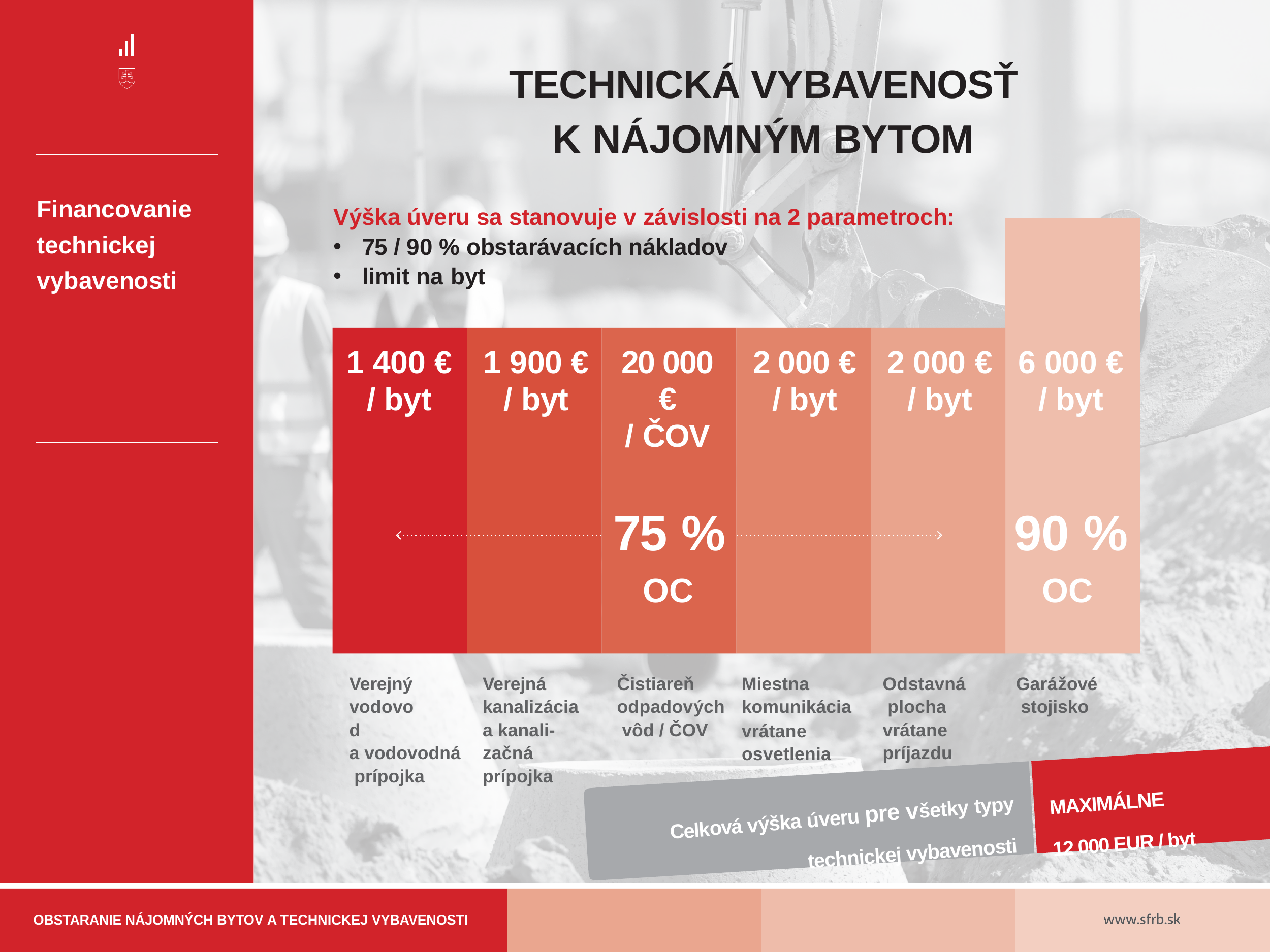

# TECHNICKÁ VYBAVENOSŤ K NÁJOMNÝM BYTOM

Financovanie technickej vybavenosti
Výška úveru sa stanovuje v závislosti na 2 parametroch:
75 / 90 % obstarávacích nákladov
limit na byt

6 000 €
/ byt
Garážové  stojisko

1 400 €
/ byt

Verejný  vodovod
a vodovodná  prípojka

1 900 €
/ byt

Verejná  kanalizácia  a kanali-  začná  prípojka

20 000 €
/ ČOV

Čistiareň  odpadových  vôd / ČOV

2 000 €
/ byt
Miestna  komunikácia
vrátane osvetlenia

2 000 €
/ byt

Odstavná  plocha vrátane príjazdu

75 %
OC
90 %
OC

MAXIMÁLNE
12 000 EUR / byt
Celková výška úveru pre všetky typy
technickej vybavenosti

OBSTARANIE NÁJOMNÝCH BYTOV A TECHNICKEJ VYBAVENOSTI